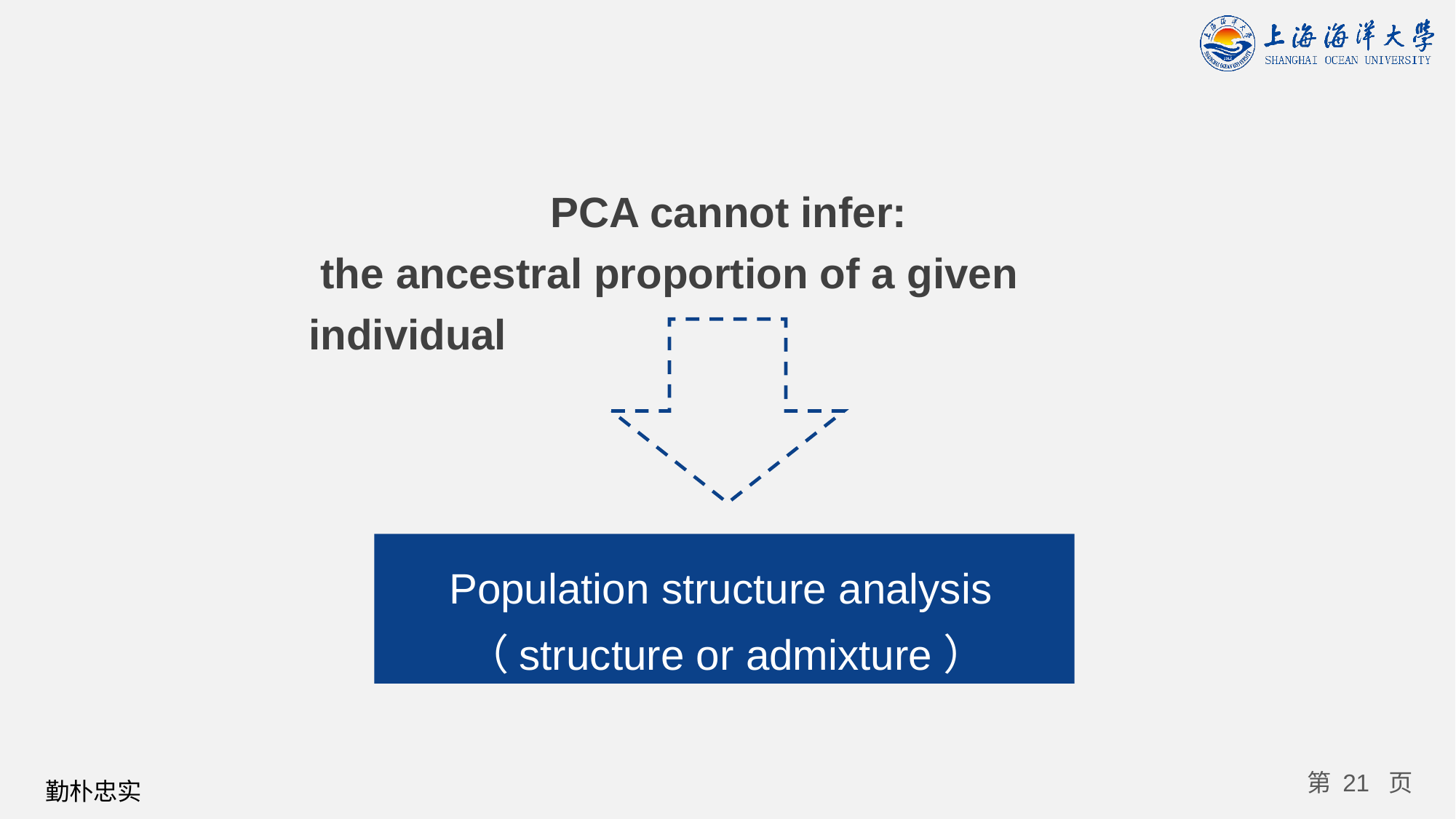

PCA cannot infer:
 the ancestral proportion of a given individual

Population structure analysis（structure or admixture）